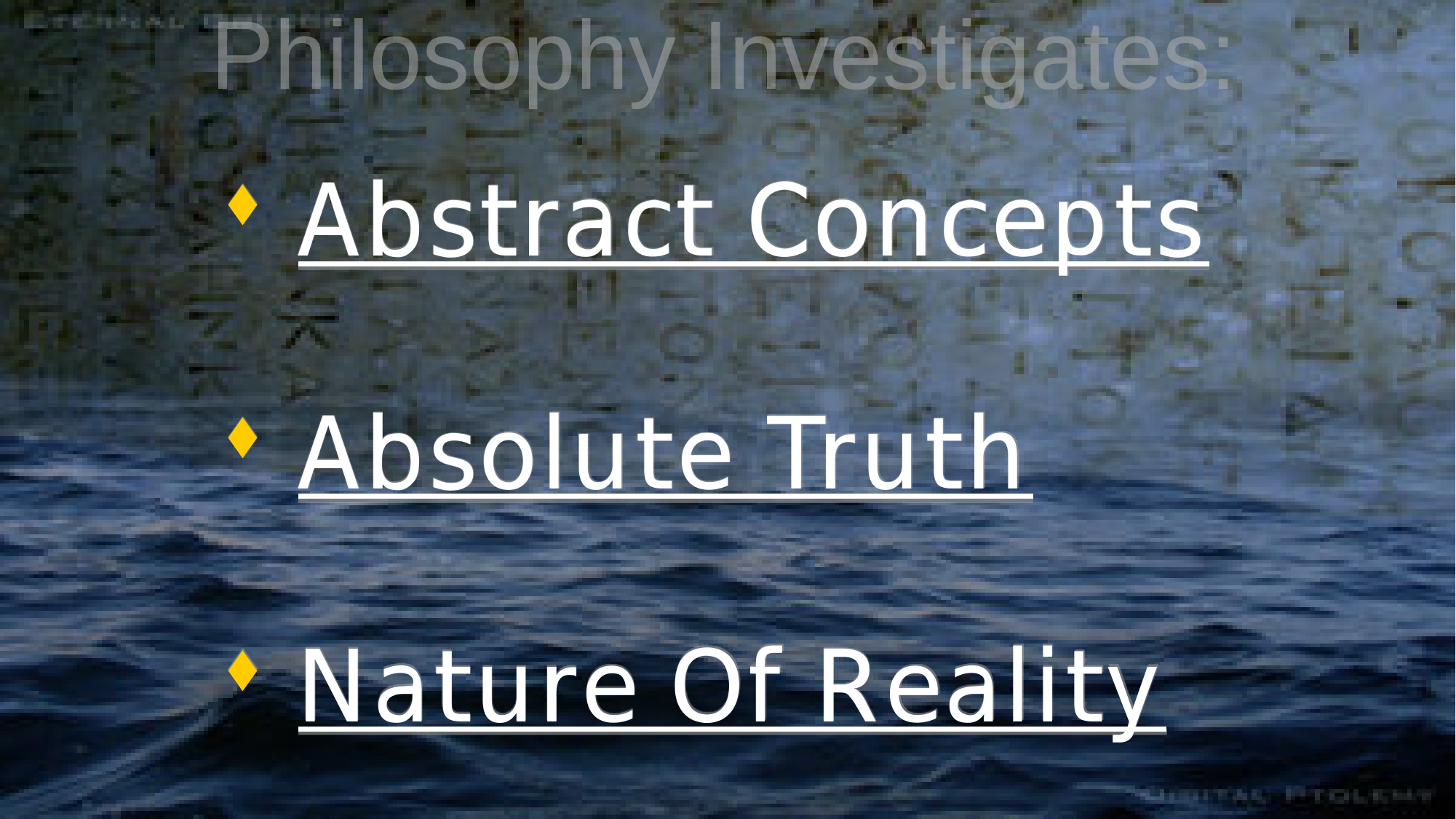

Philosophy Investigates:
 Abstract Concepts

 Absolute Truth

 Nature Of Reality